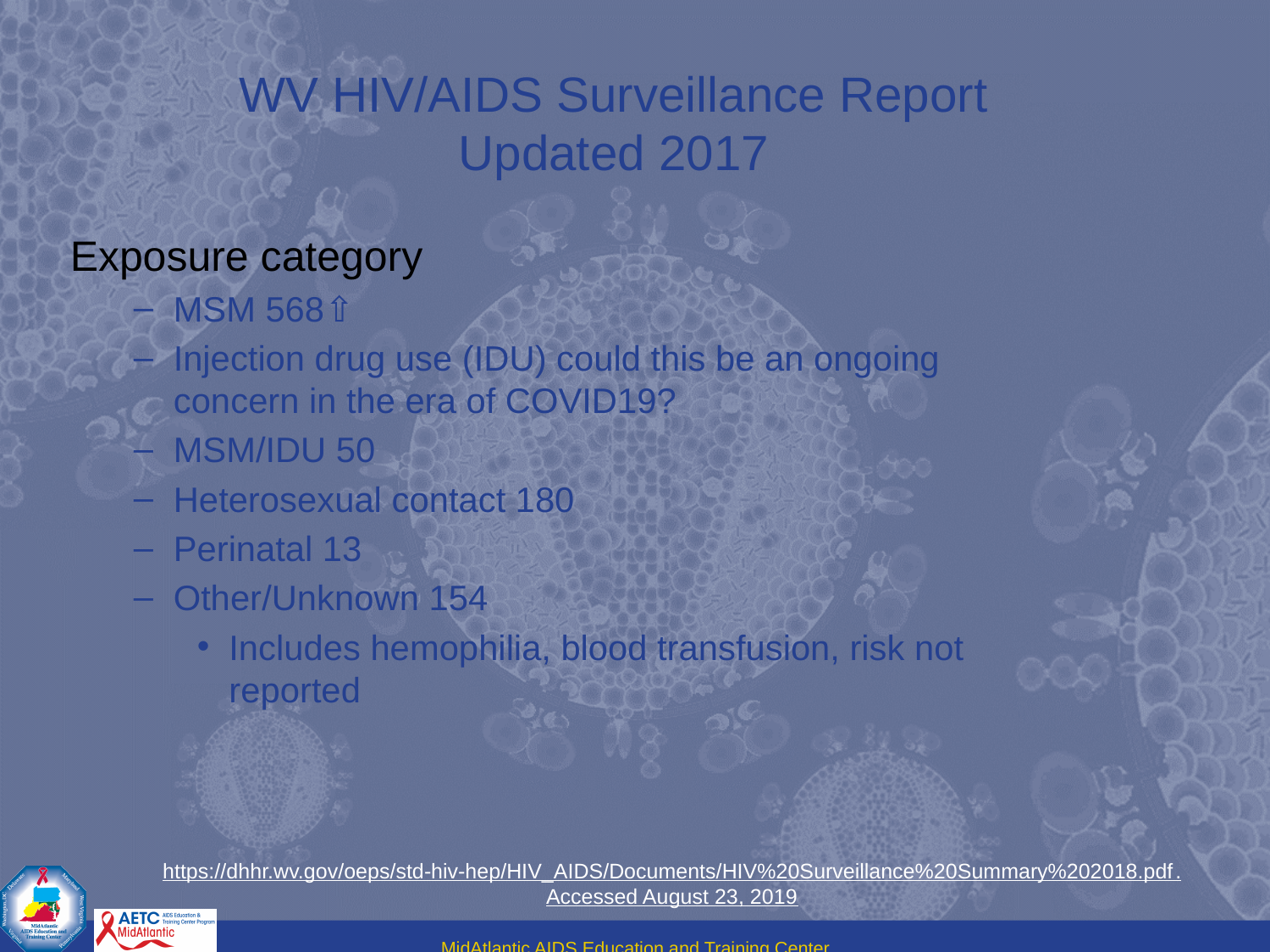

# WV HIV/AIDS Surveillance Report Updated 2017
Exposure category
MSM 568⇧
Injection drug use (IDU) could this be an ongoing concern in the era of COVID19?
MSM/IDU 50
Heterosexual contact 180
Perinatal 13
Other/Unknown 154
Includes hemophilia, blood transfusion, risk not reported
https://dhhr.wv.gov/oeps/std-hiv-hep/HIV_AIDS/Documents/HIV%20Surveillance%20Summary%202018.pdf. Accessed August 23, 2019